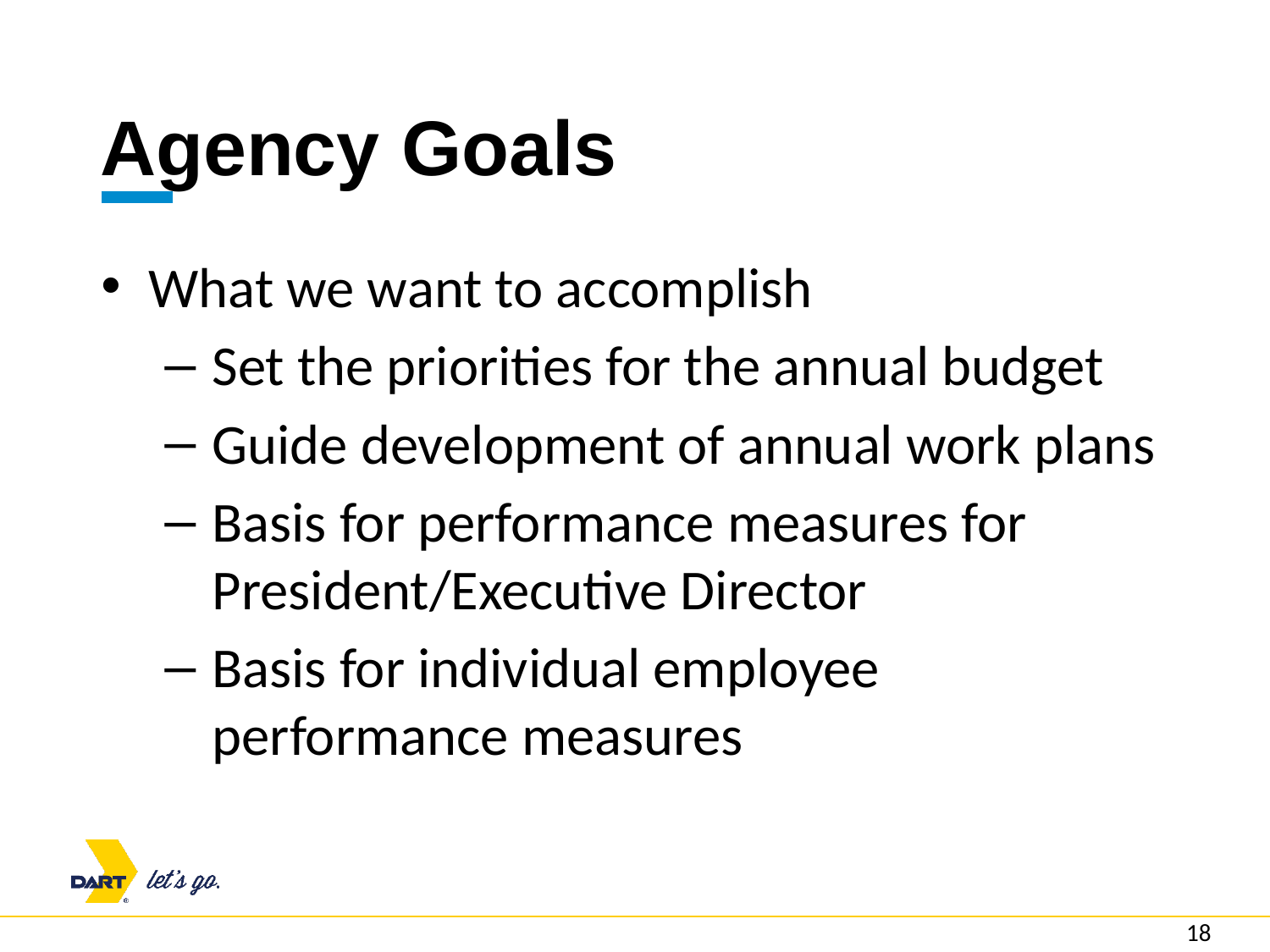

# Agency Goals
What we want to accomplish
Set the priorities for the annual budget
Guide development of annual work plans
Basis for performance measures for President/Executive Director
Basis for individual employee performance measures